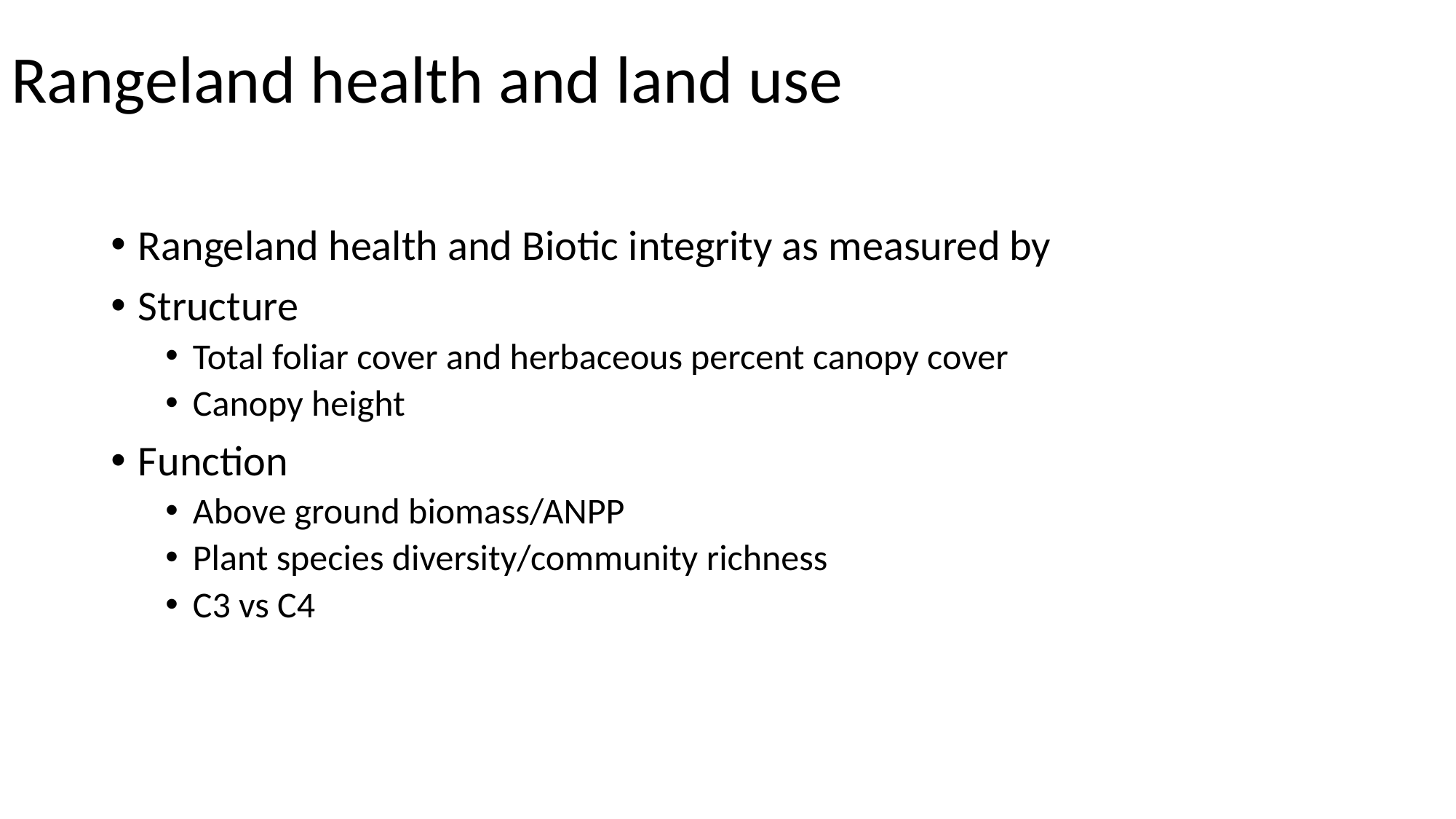

# Rangeland health and land use
Rangeland health and Biotic integrity as measured by
Structure
Total foliar cover and herbaceous percent canopy cover
Canopy height
Function
Above ground biomass/ANPP
Plant species diversity/community richness
C3 vs C4